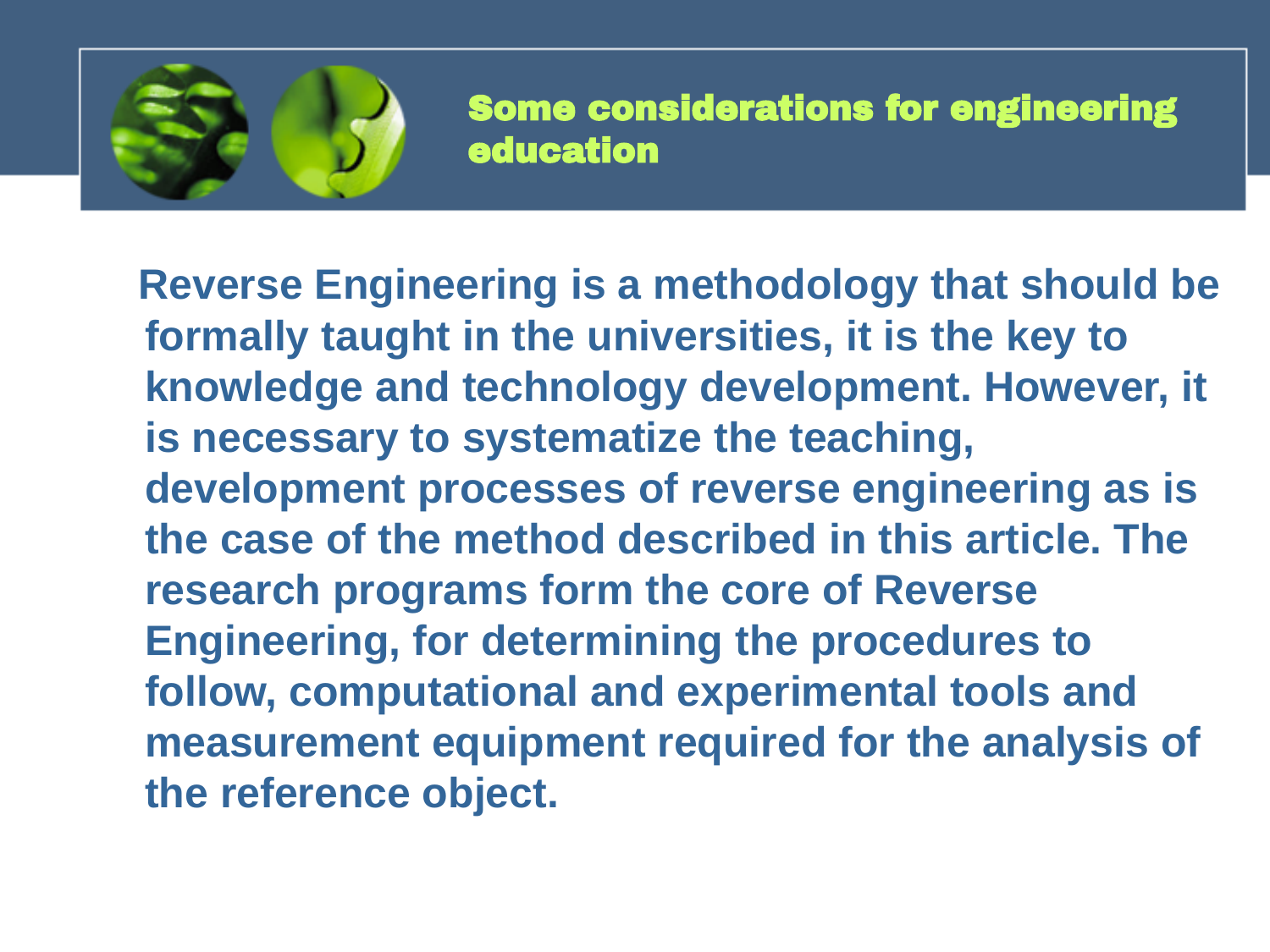

# Some considerations for engineering education
   Reverse Engineering is a methodology that should be formally taught in the universities, it is the key to knowledge and technology development. However, it is necessary to systematize the teaching, development processes of reverse engineering as is the case of the method described in this article. The research programs form the core of Reverse Engineering, for determining the procedures to follow, computational and experimental tools and measurement equipment required for the analysis of the reference object.